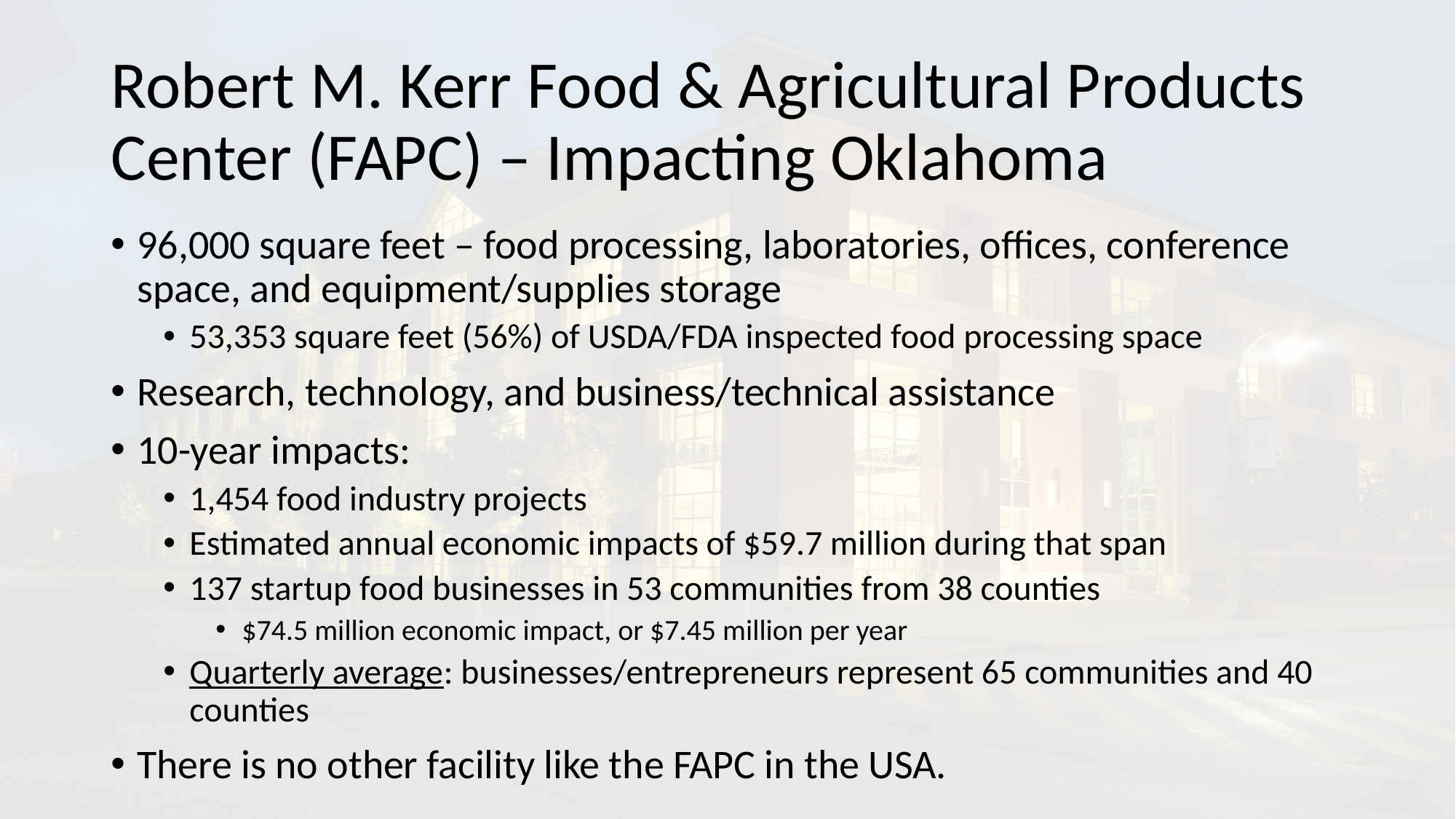

# Robert M. Kerr Food & Agricultural Products Center (FAPC) – Impacting Oklahoma
96,000 square feet – food processing, laboratories, offices, conference space, and equipment/supplies storage
53,353 square feet (56%) of USDA/FDA inspected food processing space
Research, technology, and business/technical assistance
10-year impacts:
1,454 food industry projects
Estimated annual economic impacts of $59.7 million during that span
137 startup food businesses in 53 communities from 38 counties
$74.5 million economic impact, or $7.45 million per year
Quarterly average: businesses/entrepreneurs represent 65 communities and 40 counties
There is no other facility like the FAPC in the USA.